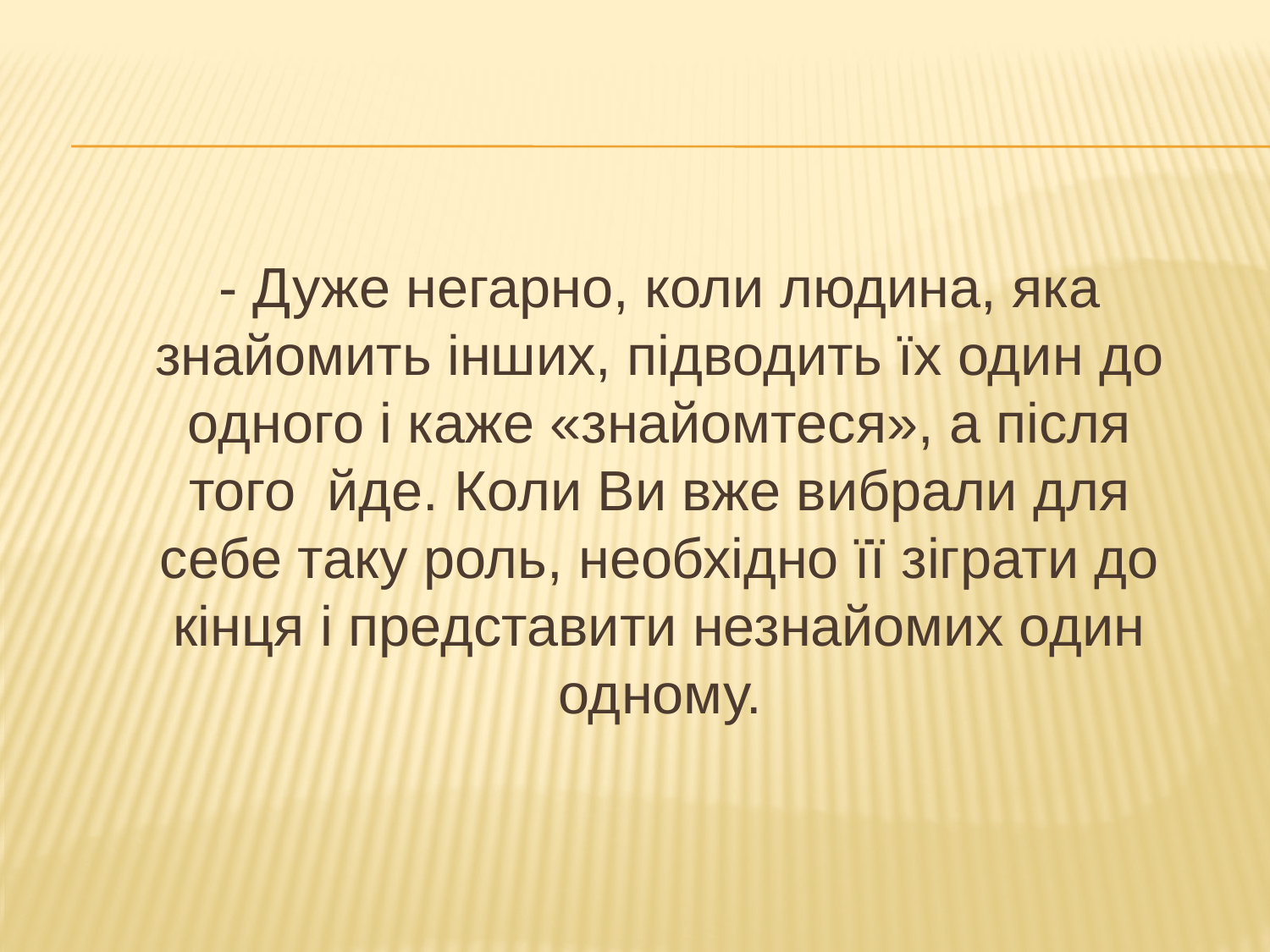

- Дуже негарно, коли людина, яка знайомить інших, підводить їх один до одного і каже «знайомтеся», а після того  йде. Коли Ви вже вибрали для себе таку роль, необхідно її зіграти до кінця і представити незнайомих один одному.